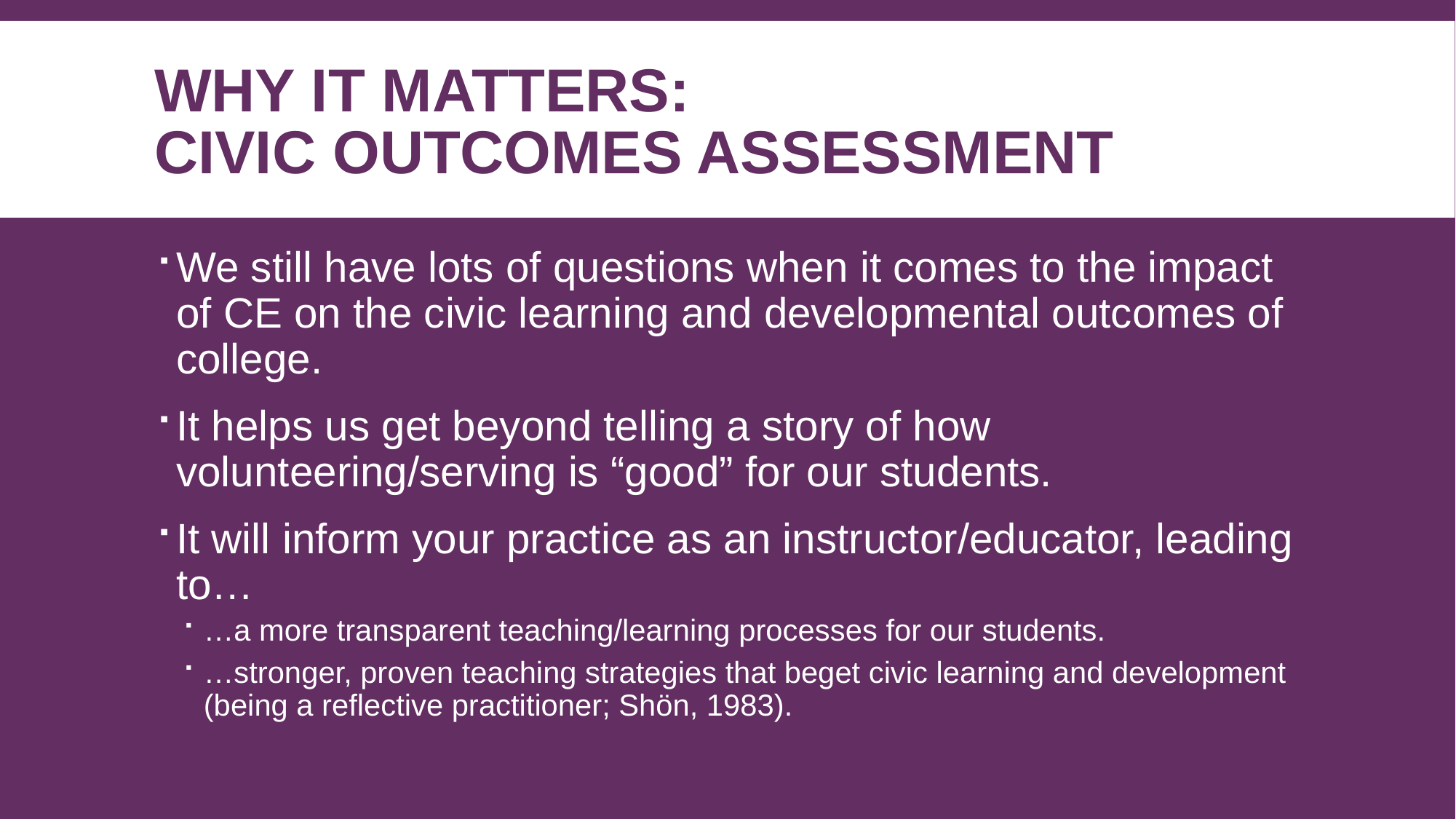

# Why IT MATTERS: civic outcomes assessment
We still have lots of questions when it comes to the impact of CE on the civic learning and developmental outcomes of college.
It helps us get beyond telling a story of how volunteering/serving is “good” for our students.
It will inform your practice as an instructor/educator, leading to…
…a more transparent teaching/learning processes for our students.
…stronger, proven teaching strategies that beget civic learning and development (being a reflective practitioner; Shön, 1983).